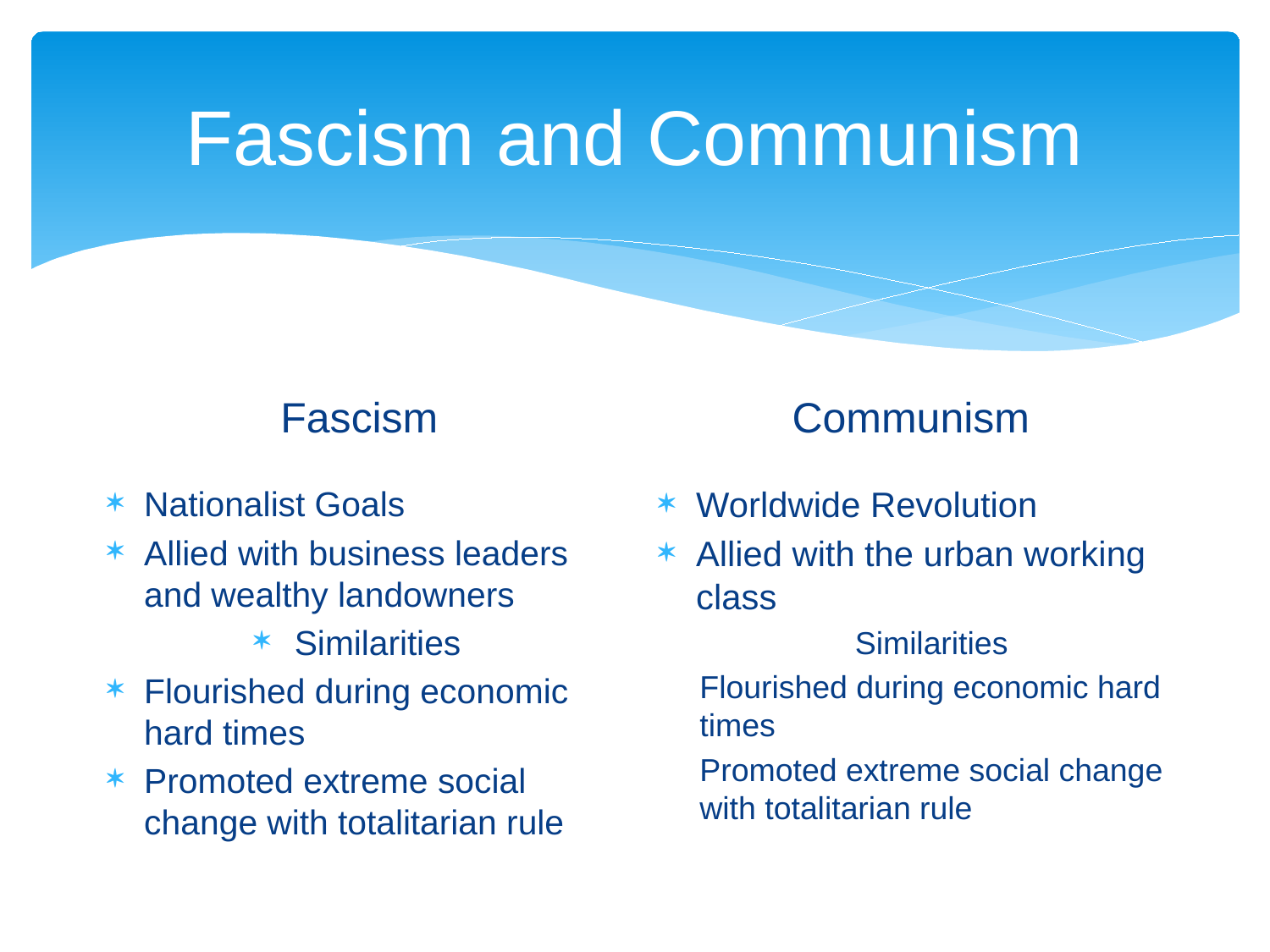

# Fascism and Communism
Communism
Fascism
Nationalist Goals
Allied with business leaders and wealthy landowners
Similarities
Flourished during economic hard times
Promoted extreme social change with totalitarian rule

Worldwide Revolution
Allied with the urban working class
Similarities
Flourished during economic hard times
Promoted extreme social change with totalitarian rule